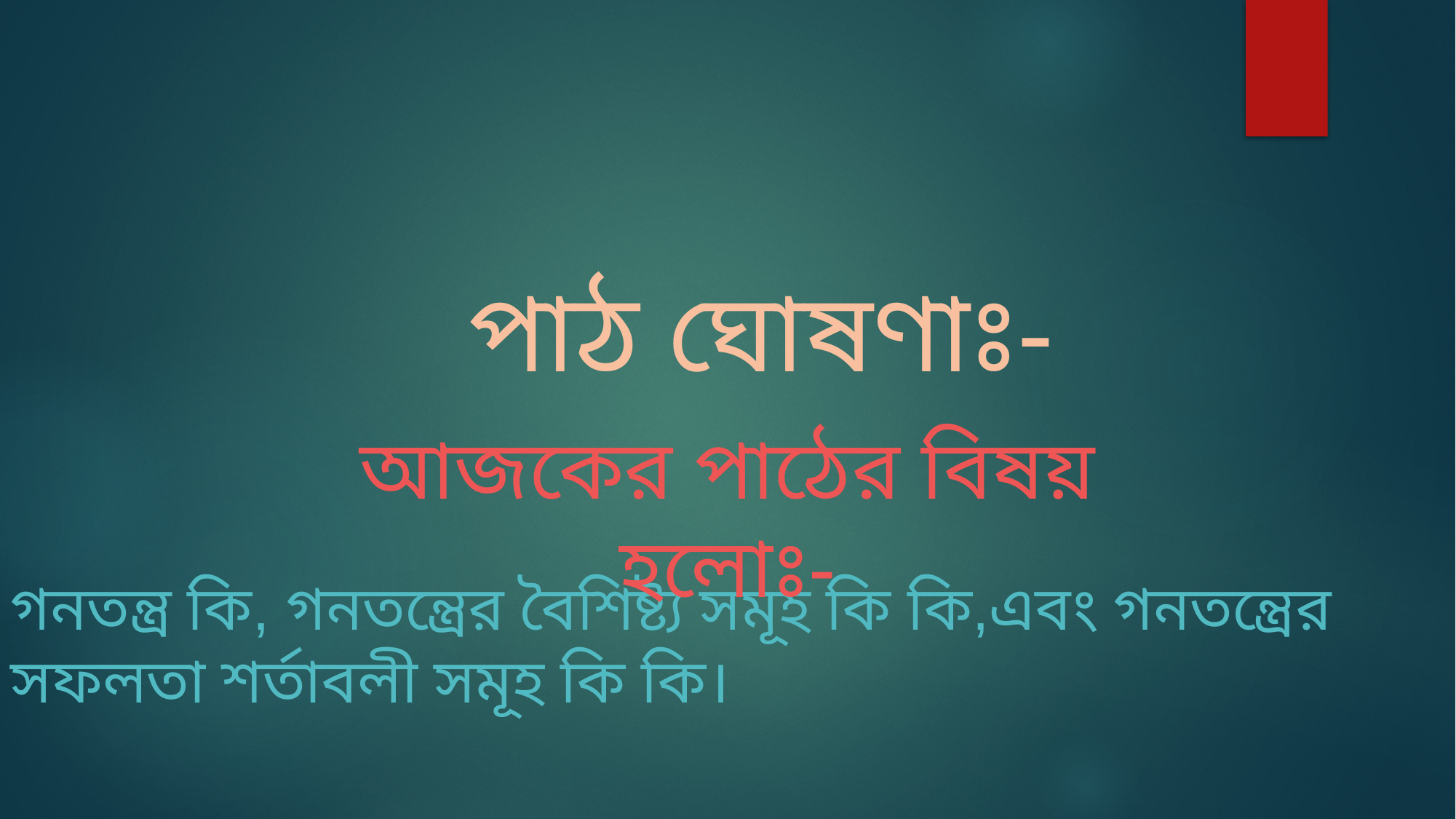

# পাঠ ঘোষণাঃ-
আজকের পাঠের বিষয় হলোঃ-
গনতন্ত্র কি, গনতন্ত্রের বৈশিষ্ট্য সমূহ কি কি,এবং গনতন্ত্রের সফলতা শর্তাবলী সমূহ কি কি।